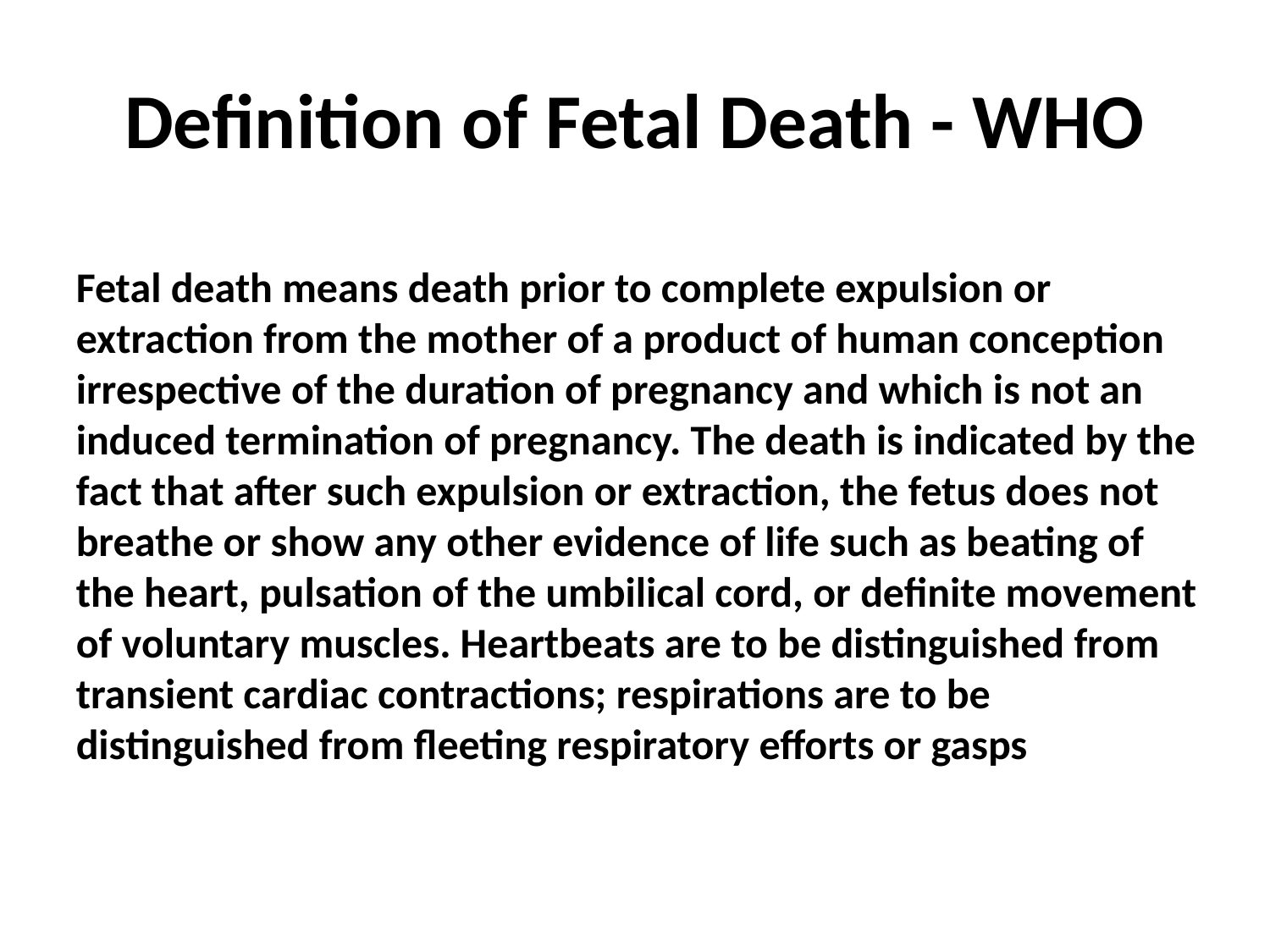

# Definition of Fetal Death - WHO

Fetal death means death prior to complete expulsion or extraction from the mother of a product of human conception irrespective of the duration of pregnancy and which is not an induced termination of pregnancy. The death is indicated by the fact that after such expulsion or extraction, the fetus does not breathe or show any other evidence of life such as beating of the heart, pulsation of the umbilical cord, or definite movement of voluntary muscles. Heartbeats are to be distinguished from transient cardiac contractions; respirations are to be distinguished from fleeting respiratory efforts or gasps